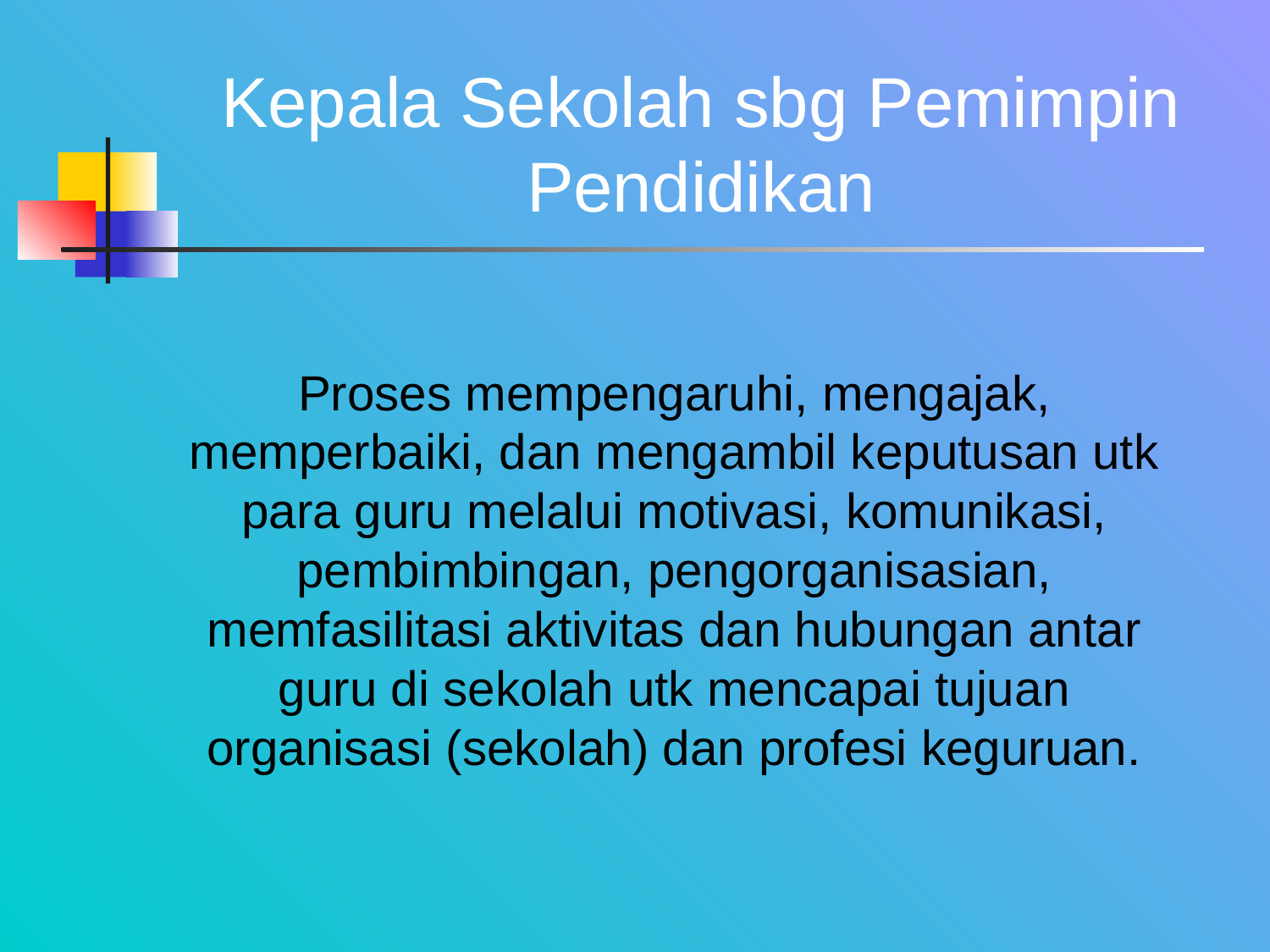

# Kepala Sekolah sbg Pemimpin Pendidikan
Proses mempengaruhi, mengajak, memperbaiki, dan mengambil keputusan utk para guru melalui motivasi, komunikasi, pembimbingan, pengorganisasian, memfasilitasi aktivitas dan hubungan antar guru di sekolah utk mencapai tujuan organisasi (sekolah) dan profesi keguruan.